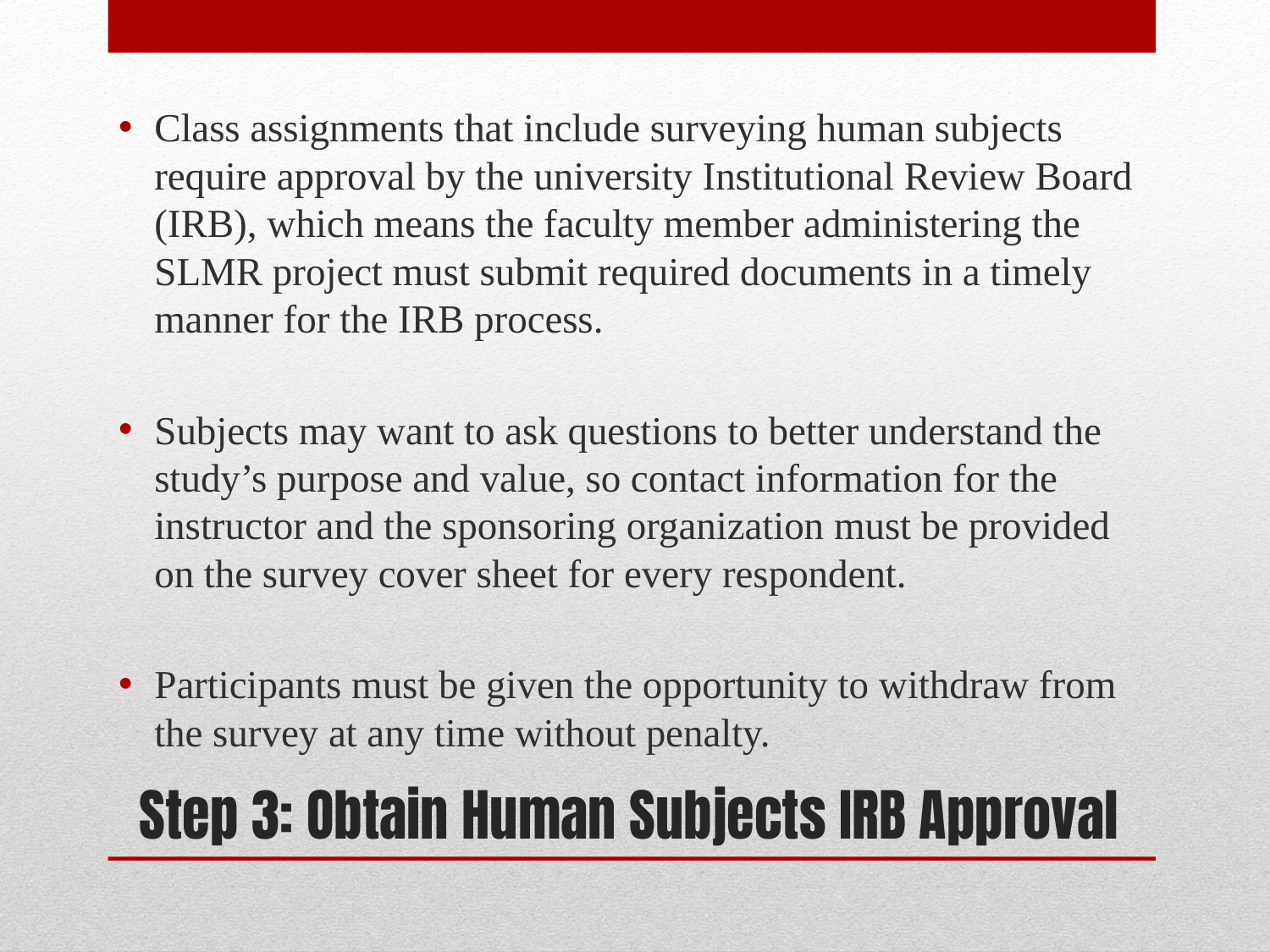

Class assignments that include surveying human subjects require approval by the university Institutional Review Board (IRB), which means the faculty member administering the SLMR project must submit required documents in a timely manner for the IRB process.

Subjects may want to ask questions to better understand the study’s purpose and value, so contact information for the instructor and the sponsoring organization must be provided on the survey cover sheet for every respondent.

Participants must be given the opportunity to withdraw from the survey at any time without penalty.
# Step 3: Obtain Human Subjects IRB Approval